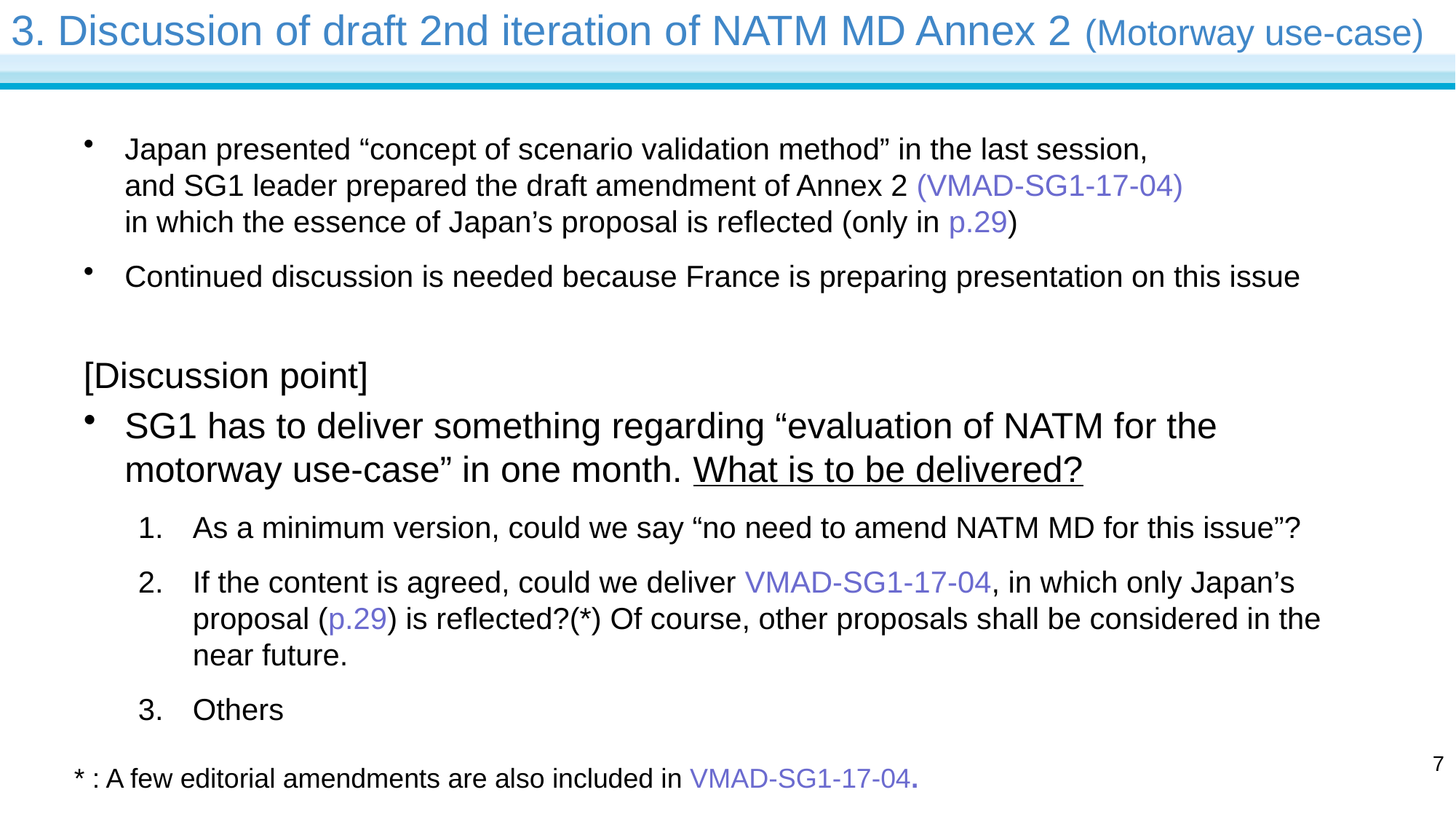

# 3. Discussion of draft 2nd iteration of NATM MD Annex 2 (Motorway use-case)
Japan presented “concept of scenario validation method” in the last session,
and SG1 leader prepared the draft amendment of Annex 2 (VMAD-SG1-17-04)
in which the essence of Japan’s proposal is reflected (only in p.29)
Continued discussion is needed because France is preparing presentation on this issue

[Discussion point]
SG1 has to deliver something regarding “evaluation of NATM for the motorway use-case” in one month. What is to be delivered?
As a minimum version, could we say “no need to amend NATM MD for this issue”?
If the content is agreed, could we deliver VMAD-SG1-17-04, in which only Japan’s proposal (p.29) is reflected?(*) Of course, other proposals shall be considered in the near future.
Others
7
* : A few editorial amendments are also included in VMAD-SG1-17-04.